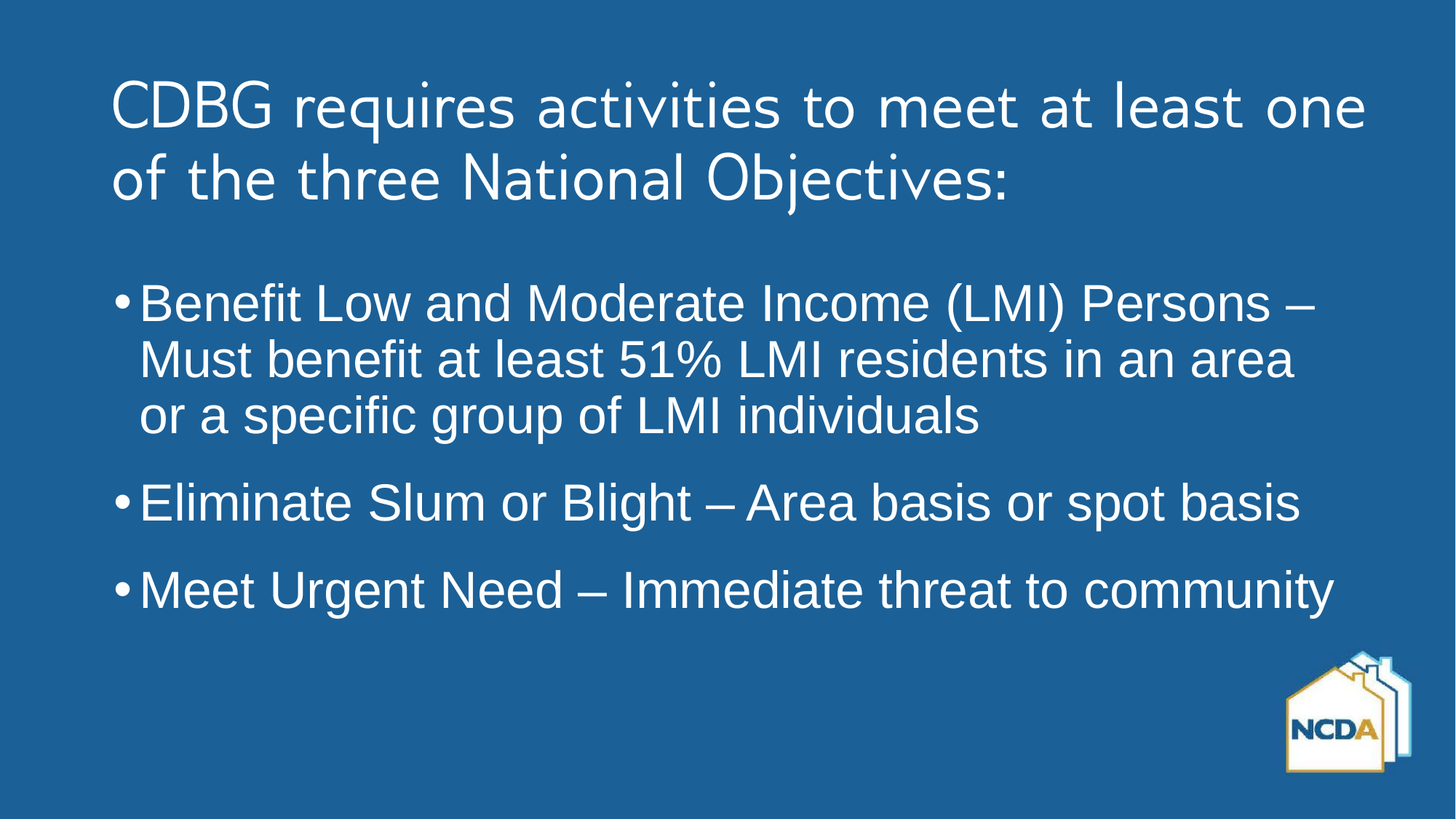

# CDBG requires activities to meet at least one of the three National Objectives:
Benefit Low and Moderate Income (LMI) Persons – Must benefit at least 51% LMI residents in an area or a specific group of LMI individuals
Eliminate Slum or Blight – Area basis or spot basis
Meet Urgent Need – Immediate threat to community